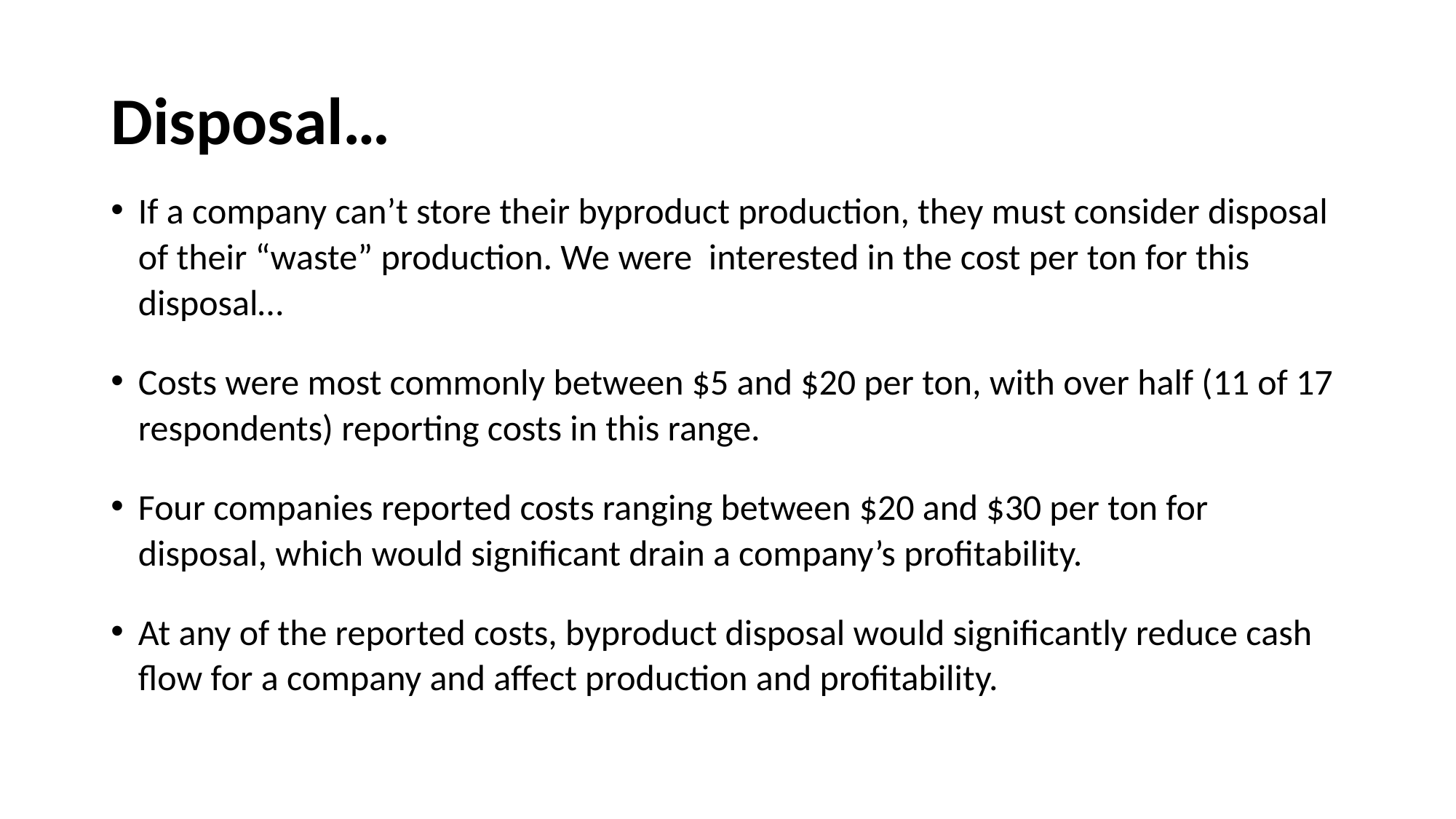

# Disposal…
If a company can’t store their byproduct production, they must consider disposal of their “waste” production. We were  interested in the cost per ton for this disposal…

Costs were most commonly between $5 and $20 per ton, with over half (11 of 17 respondents) reporting costs in this range.

Four companies reported costs ranging between $20 and $30 per ton for disposal, which would significant drain a company’s profitability.

At any of the reported costs, byproduct disposal would significantly reduce cash flow for a company and affect production and profitability.